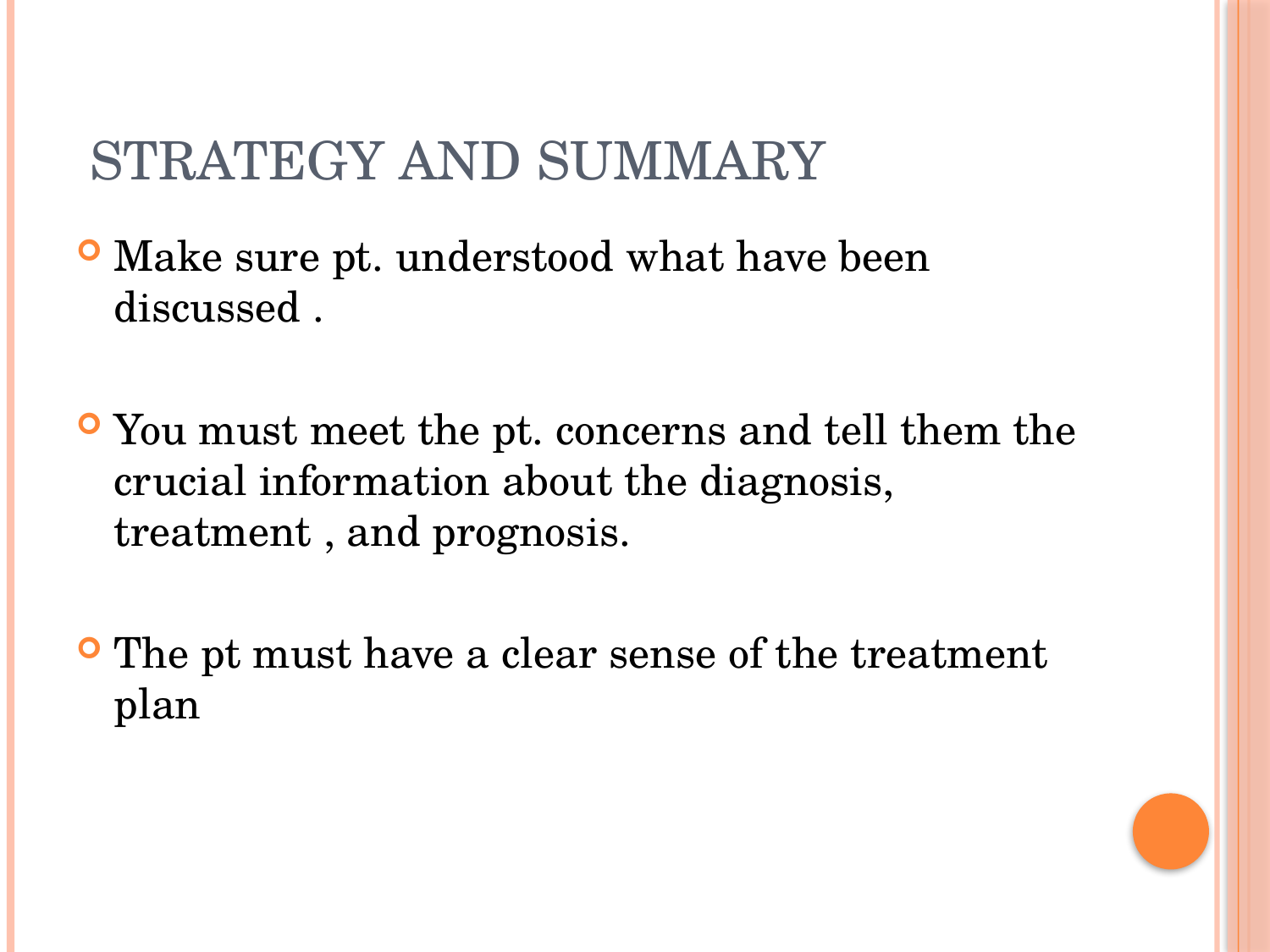

# Strategy and summary
Make sure pt. understood what have been discussed .

You must meet the pt. concerns and tell them the crucial information about the diagnosis, treatment , and prognosis.

The pt must have a clear sense of the treatment plan